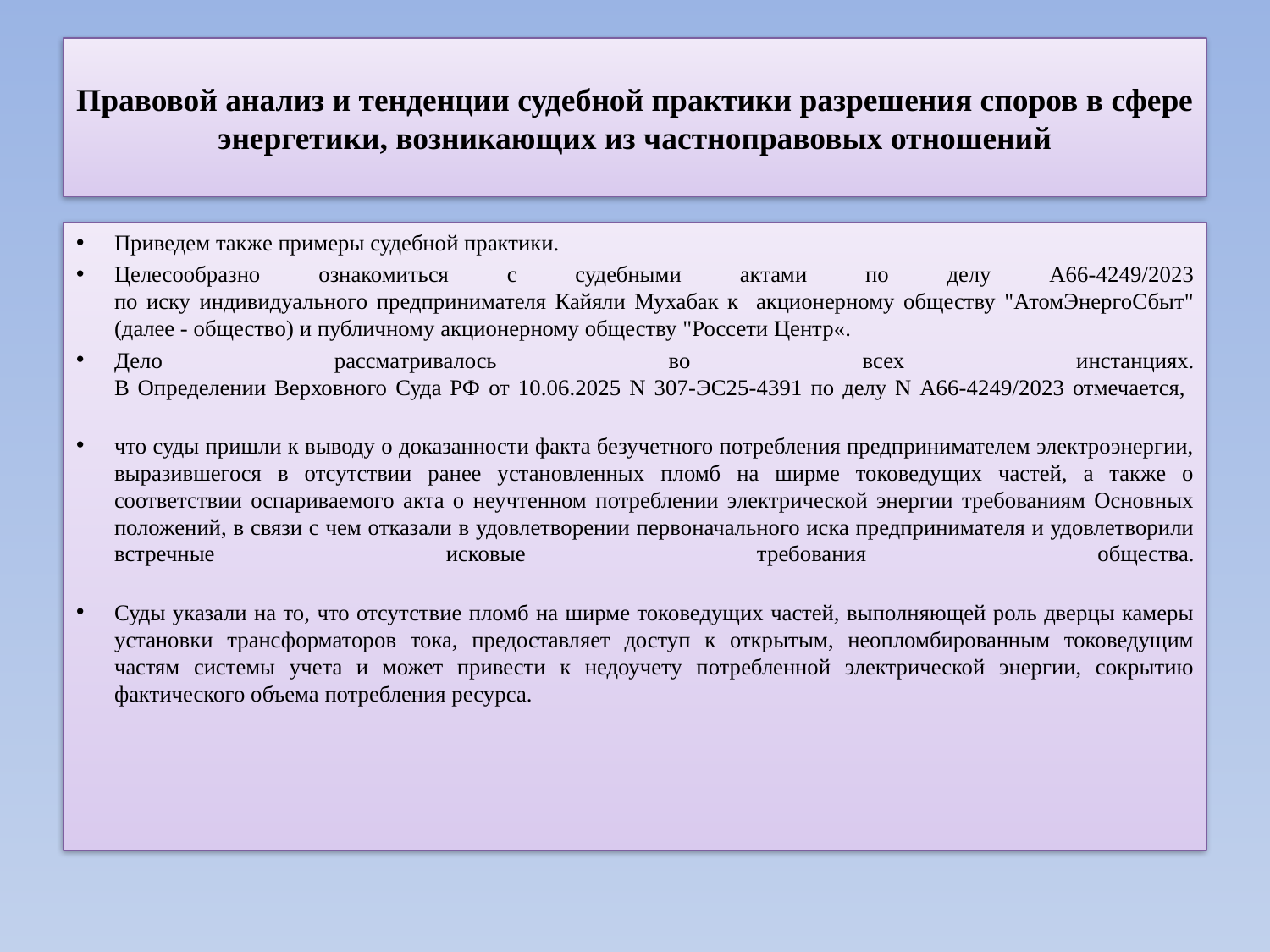

# Правовой анализ и тенденции судебной практики разрешения споров в сфере энергетики, возникающих из частноправовых отношений
Приведем также примеры судебной практики.
Целесообразно ознакомиться с судебными актами по делу А66-4249/2023
по иску индивидуального предпринимателя Кайяли Мухабак к  акционерному обществу "АтомЭнергоСбыт" (далее - общество) и публичному акционерному обществу "Россети Центр«.
Дело рассматривалось во всех инстанциях.
В Определении Верховного Суда РФ от 10.06.2025 N 307-ЭС25-4391 по делу N А66-4249/2023 отмечается,
что суды пришли к выводу о доказанности факта безучетного потребления предпринимателем электроэнергии, выразившегося в отсутствии ранее установленных пломб на ширме токоведущих частей, а также о соответствии оспариваемого акта о неучтенном потреблении электрической энергии требованиям Основных положений, в связи с чем отказали в удовлетворении первоначального иска предпринимателя и удовлетворили встречные исковые требования общества.
Суды указали на то, что отсутствие пломб на ширме токоведущих частей, выполняющей роль дверцы камеры установки трансформаторов тока, предоставляет доступ к открытым, неопломбированным токоведущим частям системы учета и может привести к недоучету потребленной электрической энергии, сокрытию фактического объема потребления ресурса.